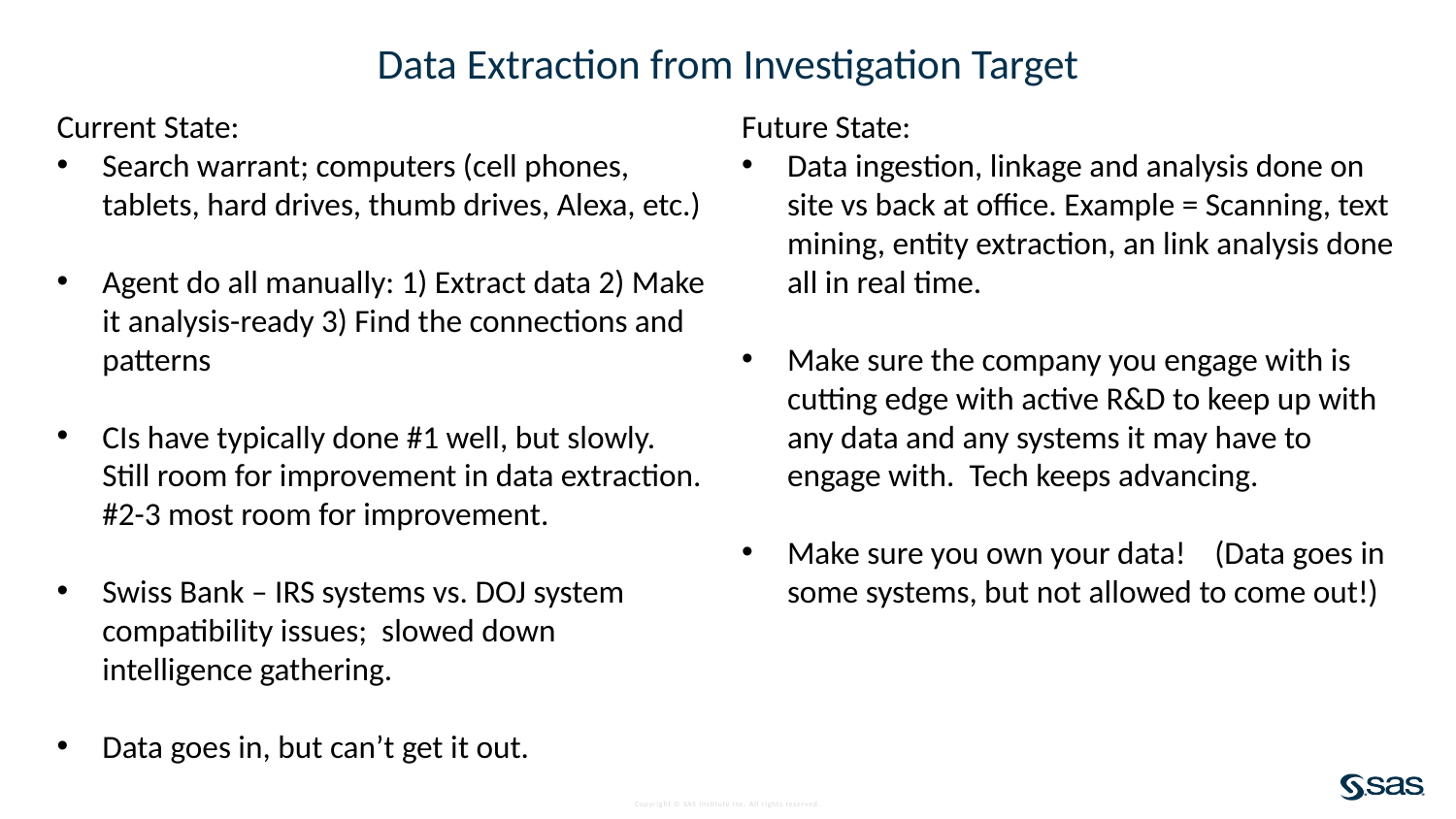

# Data Extraction from Investigation Target
Current State:
Search warrant; computers (cell phones, tablets, hard drives, thumb drives, Alexa, etc.)

Agent do all manually: 1) Extract data 2) Make it analysis-ready 3) Find the connections and patterns

CIs have typically done #1 well, but slowly.   Still room for improvement in data extraction.  #2-3 most room for improvement.

Swiss Bank – IRS systems vs. DOJ system compatibility issues;  slowed down intelligence gathering.

Data goes in, but can’t get it out.
Future State:
Data ingestion, linkage and analysis done on site vs back at office. Example = Scanning, text mining, entity extraction, an link analysis done all in real time.

Make sure the company you engage with is cutting edge with active R&D to keep up with any data and any systems it may have to engage with.  Tech keeps advancing.

Make sure you own your data!    (Data goes in some systems, but not allowed to come out!)